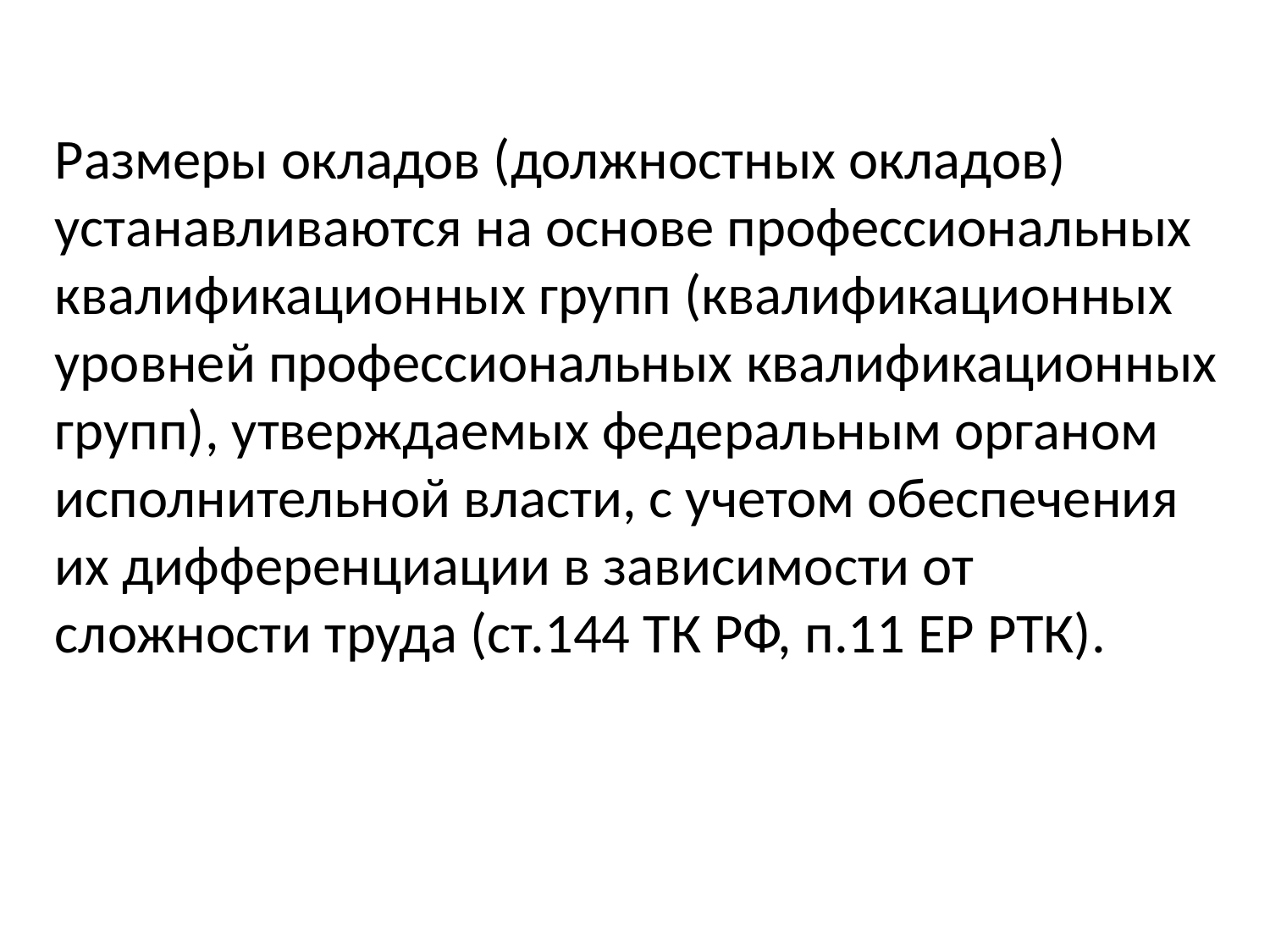

Размеры окладов (должностных окладов) устанавливаются на основе профессиональных квалификационных групп (квалификационных уровней профессиональных квалификационных групп), утверждаемых федеральным органом исполнительной власти, с учетом обеспечения их дифференциации в зависимости от сложности труда (ст.144 ТК РФ, п.11 ЕР РТК).